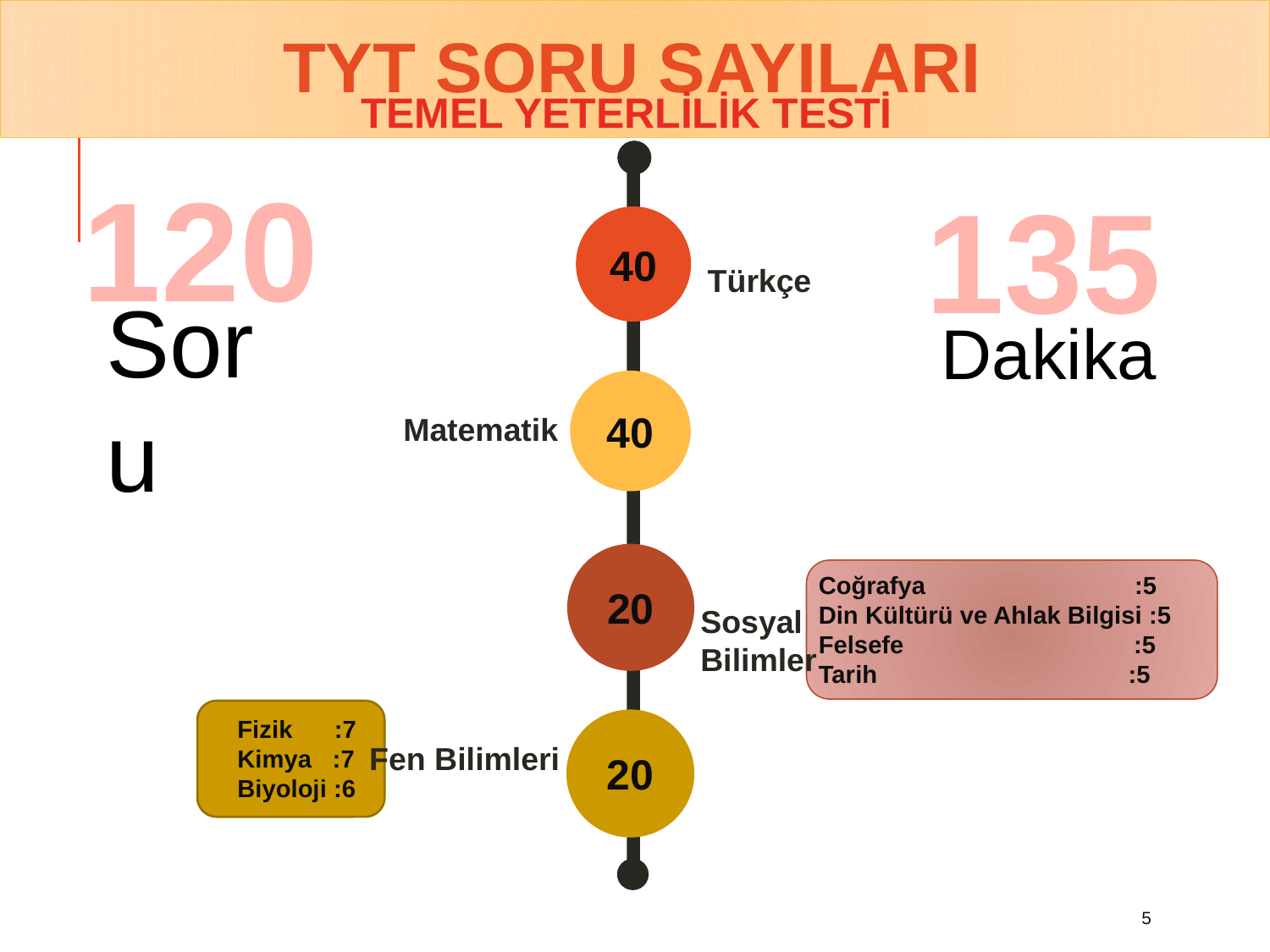

TYT SORU SAYILARI

TEMEL YETERLİLİK TESTİ

120
Soru
135
Dakika

40
Türkçe
40
Matematik
20

Coğrafya                              :5
Din Kültürü ve Ahlak Bilgisi :5
Felsefe                                 :5
Tarih                                    :5
Sosyal Bilimler

Fizik      :7
Kimya   :7
Biyoloji :6
20
Fen Bilimleri

5